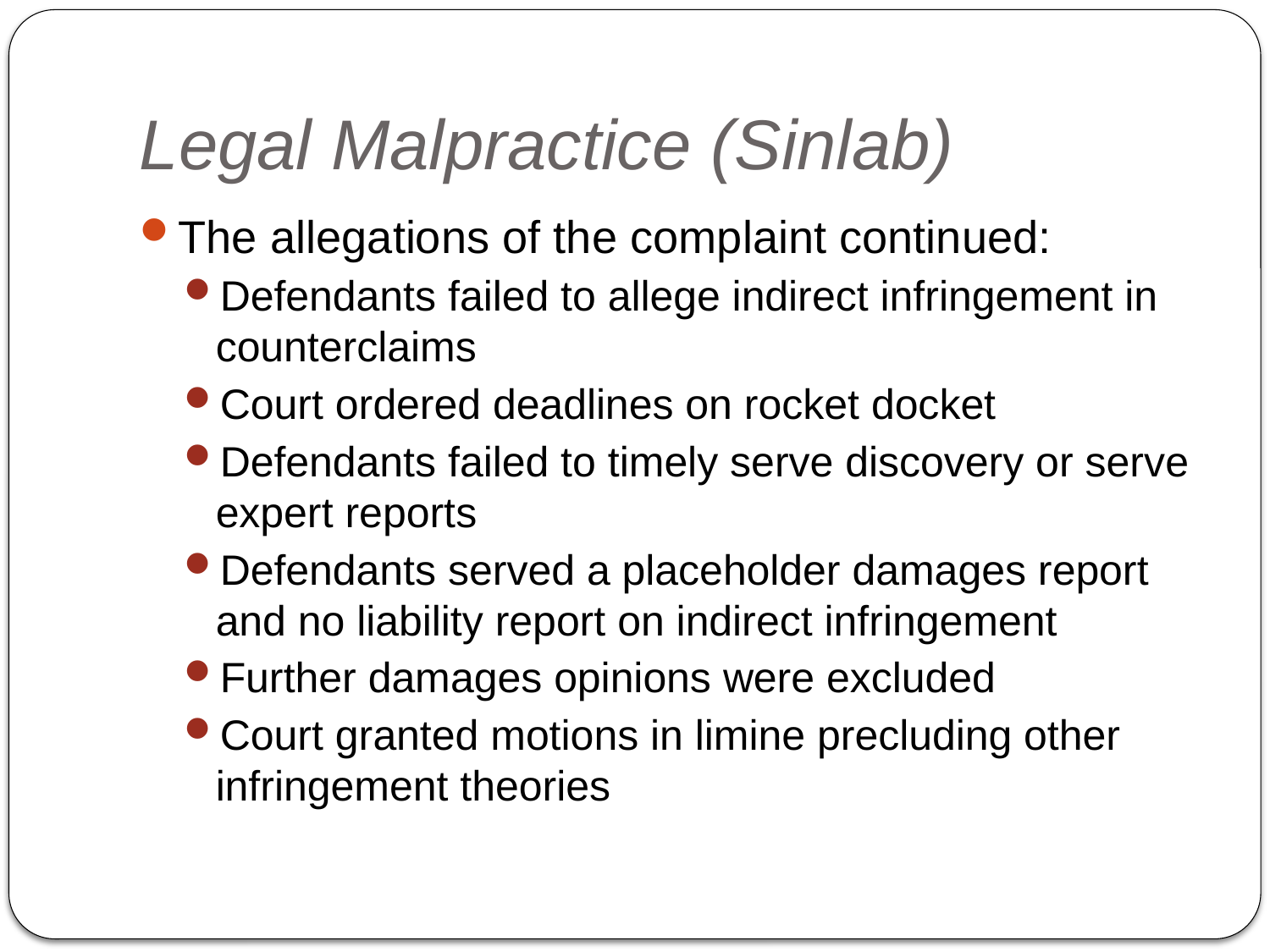

# Legal Malpractice (Sinlab)
The allegations of the complaint continued:
Defendants failed to allege indirect infringement in counterclaims
Court ordered deadlines on rocket docket
Defendants failed to timely serve discovery or serve expert reports
Defendants served a placeholder damages report and no liability report on indirect infringement
Further damages opinions were excluded
Court granted motions in limine precluding other infringement theories